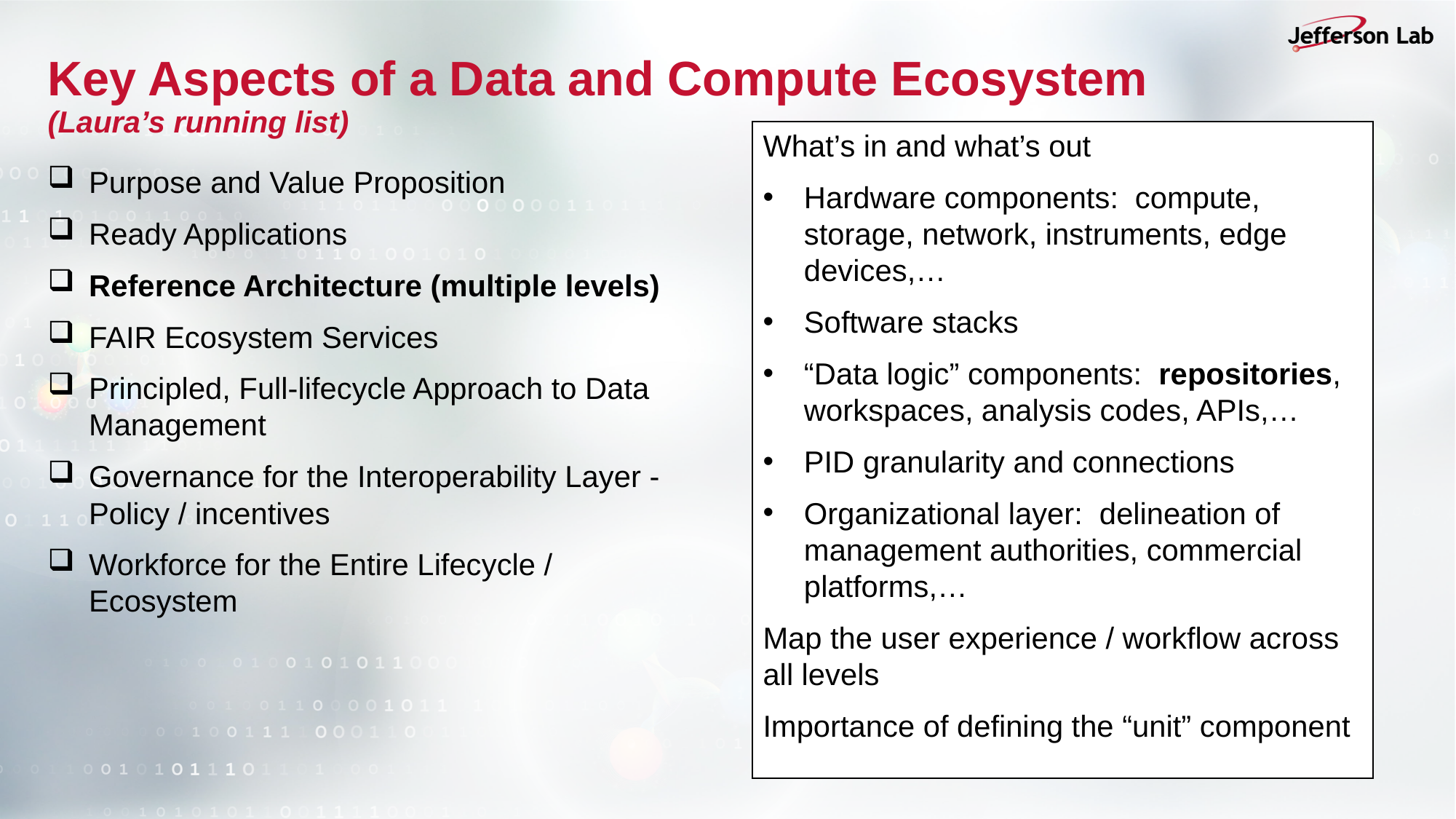

# Key Aspects of a Data and Compute Ecosystem (Laura’s running list)
What’s in and what’s out
Hardware components:  compute, storage, network, instruments, edge devices,…
Software stacks
“Data logic” components:  repositories, workspaces, analysis codes, APIs,…
PID granularity and connections
Organizational layer:  delineation of management authorities, commercial platforms,…
Map the user experience / workflow across all levels
Importance of defining the “unit” component

Purpose and Value Proposition
Ready Applications
Reference Architecture (multiple levels)
FAIR Ecosystem Services
Principled, Full-lifecycle Approach to Data Management
Governance for the Interoperability Layer - Policy / incentives
Workforce for the Entire Lifecycle / Ecosystem